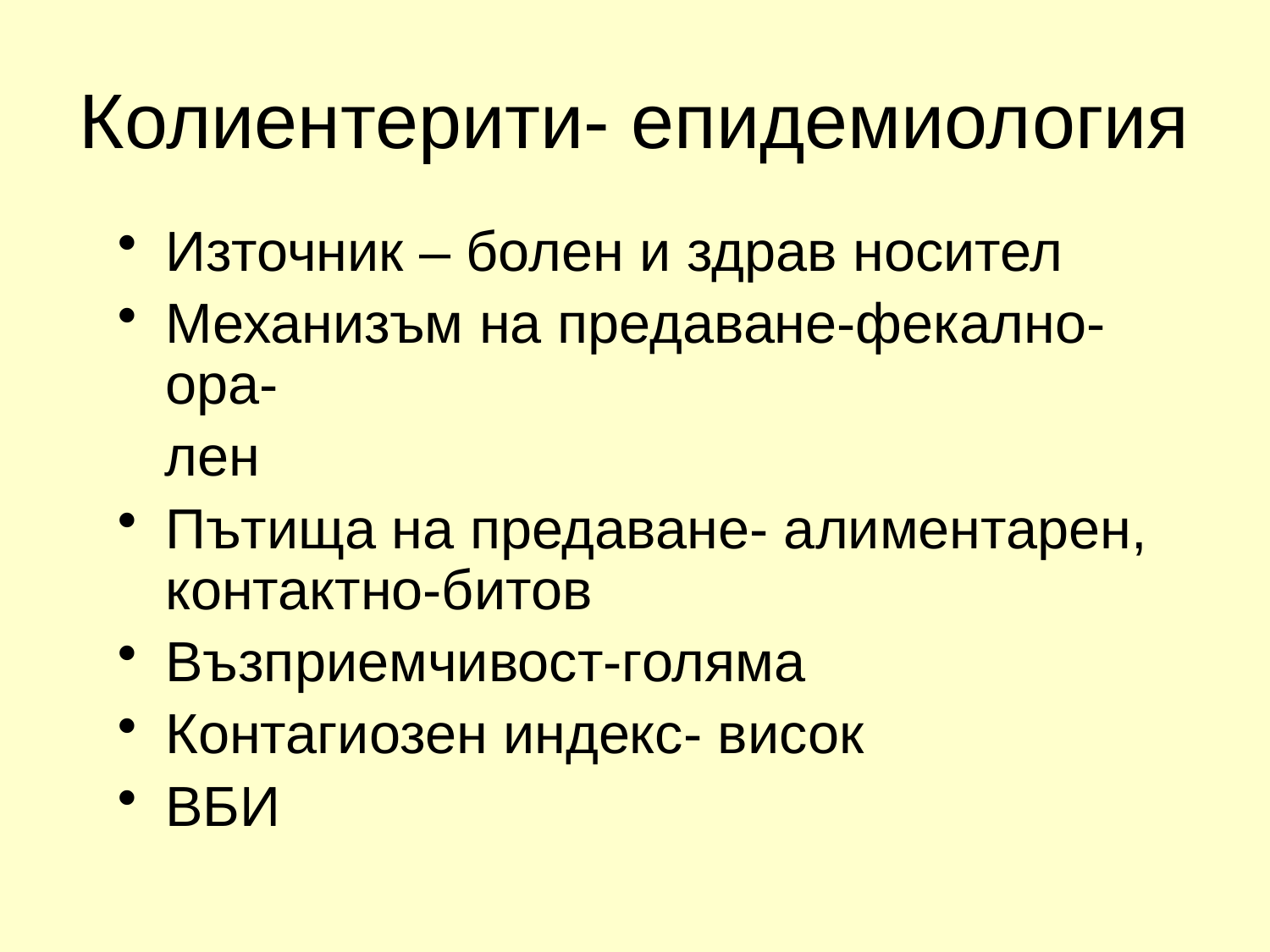

# Колиентерити- епидемиология
Източник – болен и здрав носител
Механизъм на предаване-фекално-ора-
   лен
Пътища на предаване- алиментарен, контактно-битов
Възприемчивост-голяма
Контагиозен индекс- висок
ВБИ